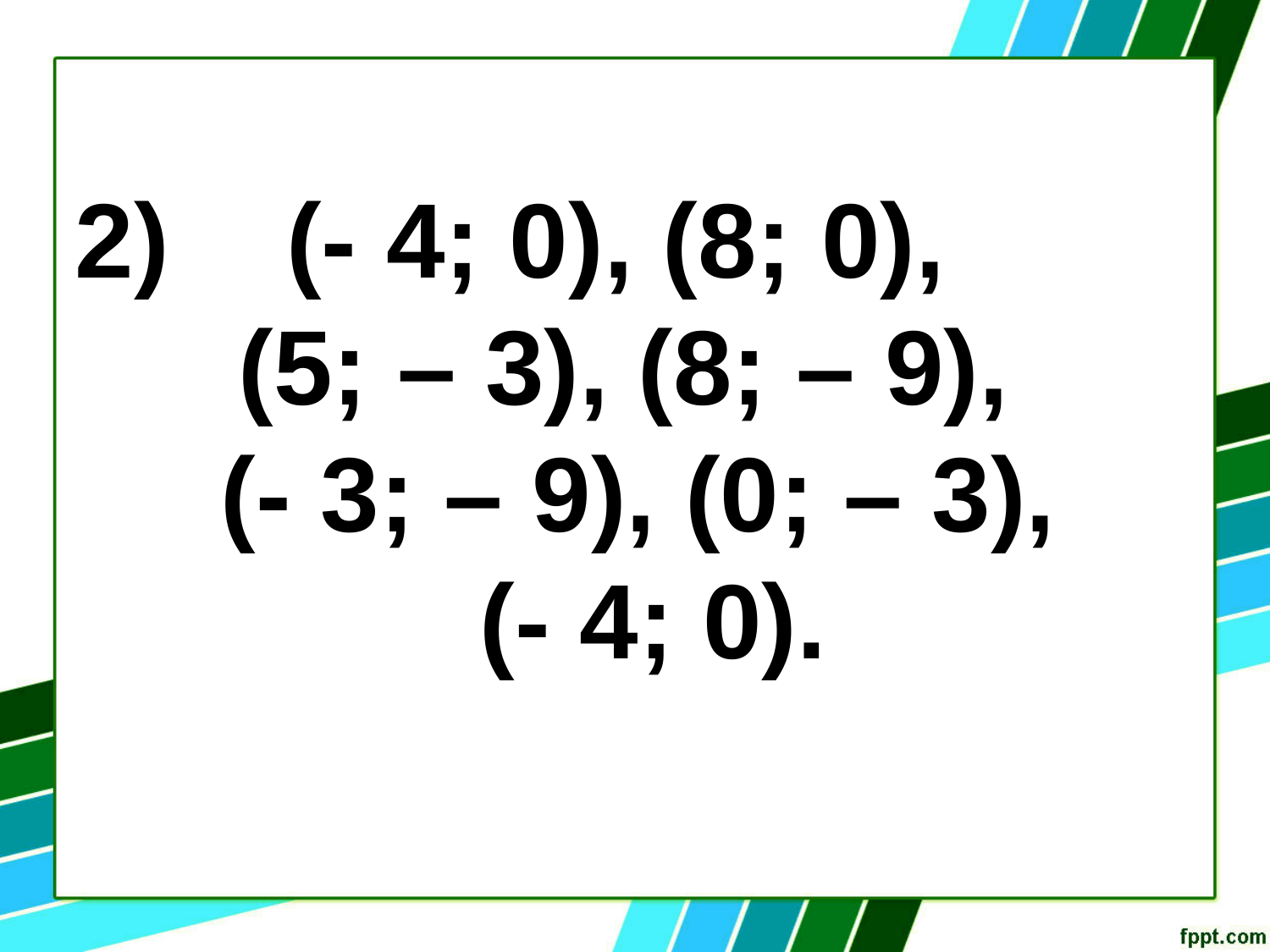

2)    (- 4; 0), (8; 0),
(5; – 3), (8; – 9),
(- 3; – 9), (0; – 3),
 (- 4; 0).